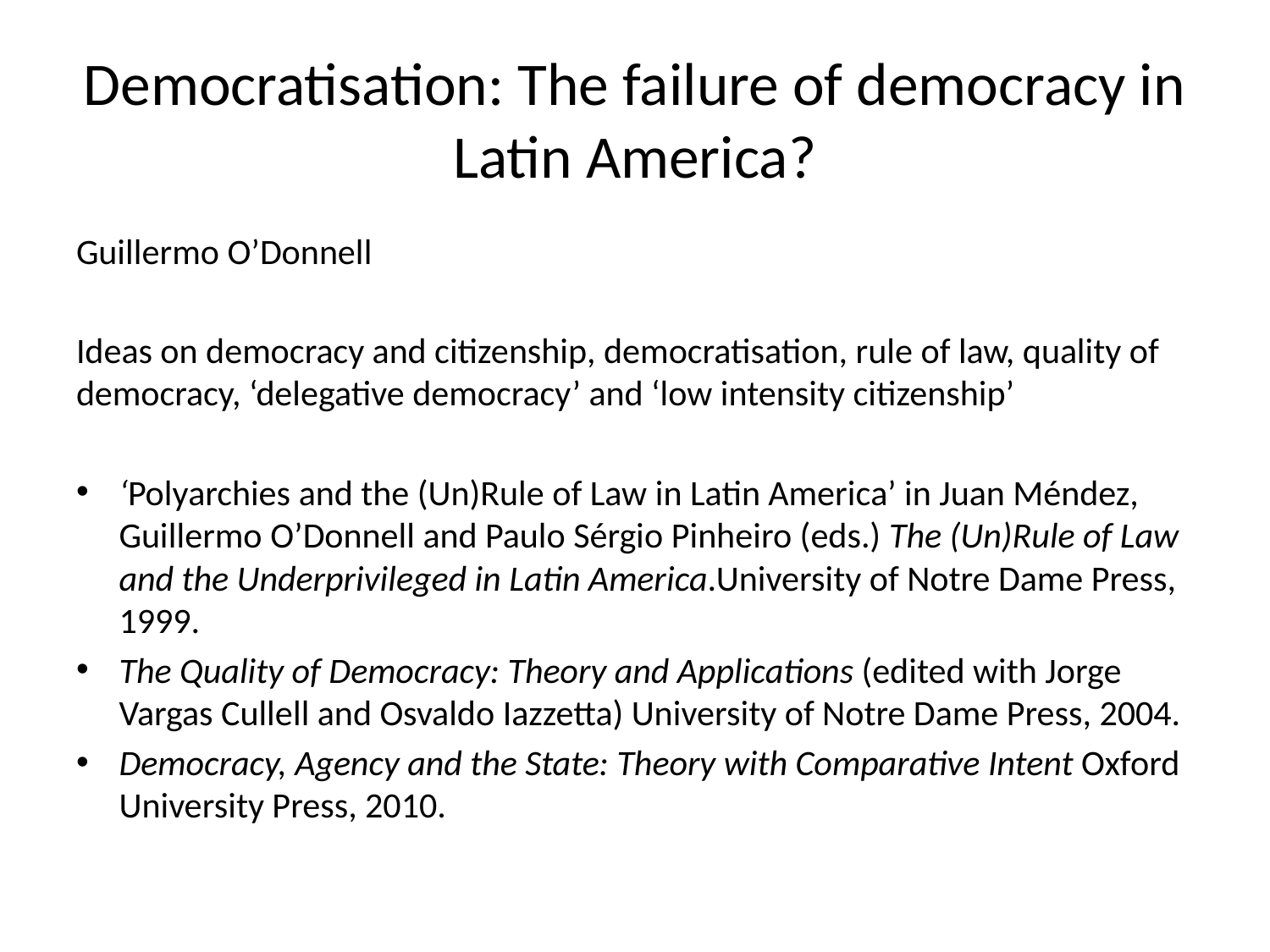

# Democratisation: The failure of democracy in Latin America?
Guillermo O’Donnell

Ideas on democracy and citizenship, democratisation, rule of law, quality of democracy, ‘delegative democracy’ and ‘low intensity citizenship’

‘Polyarchies and the (Un)Rule of Law in Latin America’ in Juan Méndez, Guillermo O’Donnell and Paulo Sérgio Pinheiro (eds.) The (Un)Rule of Law and the Underprivileged in Latin America.University of Notre Dame Press, 1999.
The Quality of Democracy: Theory and Applications (edited with Jorge Vargas Cullell and Osvaldo Iazzetta) University of Notre Dame Press, 2004.
Democracy, Agency and the State: Theory with Comparative Intent Oxford University Press, 2010.